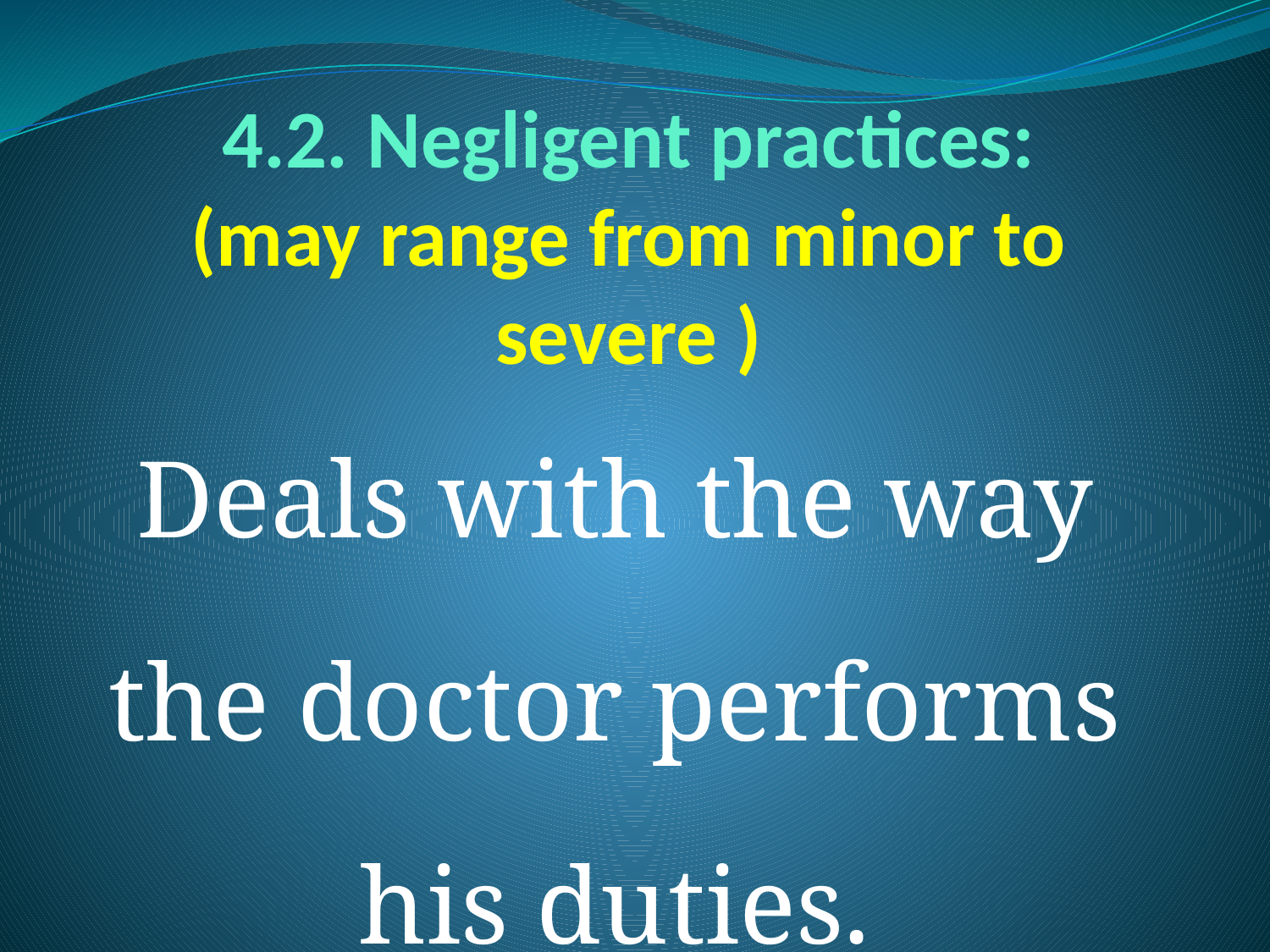

# 4.2. Negligent practices: (may range from minor to severe )
Deals with the way the doctor performs his duties.